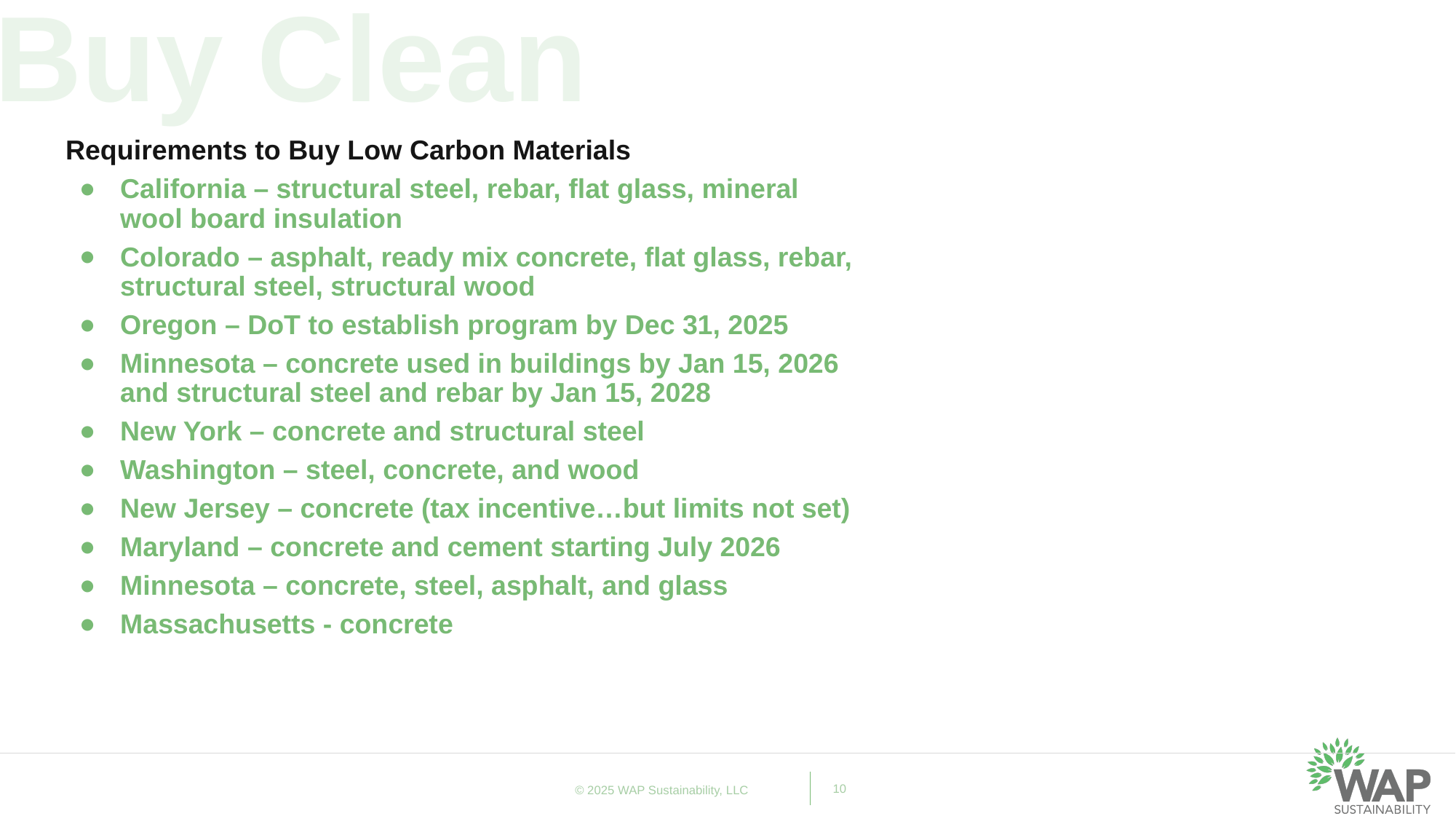

Buy Clean
Requirements to Buy Low Carbon Materials
California – structural steel, rebar, flat glass, mineral wool board insulation
Colorado – asphalt, ready mix concrete, flat glass, rebar, structural steel, structural wood
Oregon – DoT to establish program by Dec 31, 2025
Minnesota – concrete used in buildings by Jan 15, 2026 and structural steel and rebar by Jan 15, 2028
New York – concrete and structural steel
Washington – steel, concrete, and wood
New Jersey – concrete (tax incentive…but limits not set)
Maryland – concrete and cement starting July 2026
Minnesota – concrete, steel, asphalt, and glass
Massachusetts - concrete